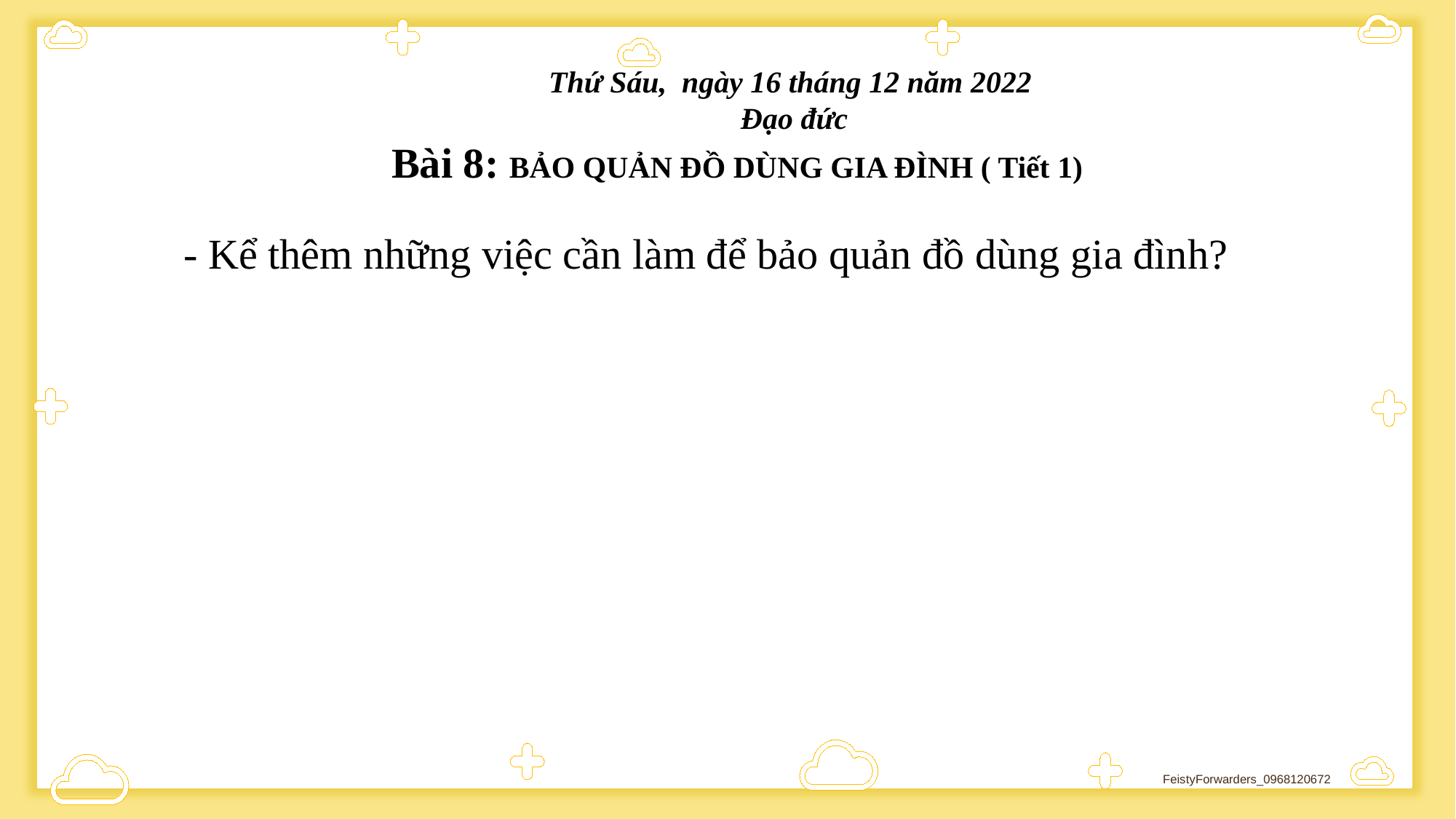

Thứ Sáu,  ngày 16 tháng 12 năm 2022
 Đạo đức
      Bài 8: BẢO QUẢN ĐỒ DÙNG GIA ĐÌNH ( Tiết 1)
- Kể thêm những việc cần làm để bảo quản đồ dùng gia đình?